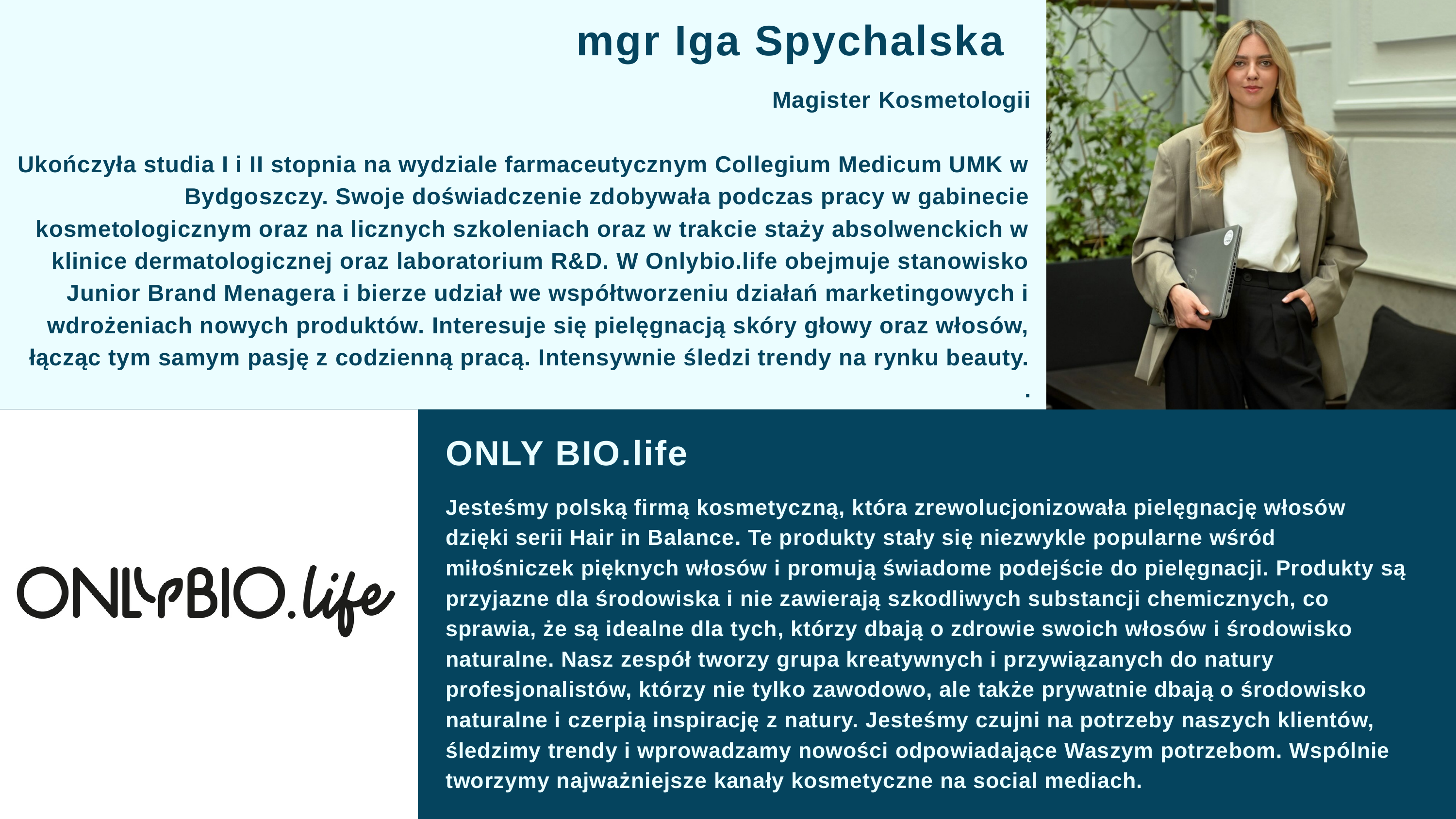

mgr Iga Spychalska
Magister Kosmetologii

Ukończyła studia I i II stopnia na wydziale farmaceutycznym Collegium Medicum UMK w Bydgoszczy. Swoje doświadczenie zdobywała podczas pracy w gabinecie kosmetologicznym oraz na licznych szkoleniach oraz w trakcie staży absolwenckich w klinice dermatologicznej oraz laboratorium R&D. W Onlybio.life obejmuje stanowisko Junior Brand Menagera i bierze udział we współtworzeniu działań marketingowych i wdrożeniach nowych produktów. Interesuje się pielęgnacją skóry głowy oraz włosów, łącząc tym samym pasję z codzienną pracą. Intensywnie śledzi trendy na rynku beauty.
.

ONLY BIO.life
Jesteśmy polską firmą kosmetyczną, która zrewolucjonizowała pielęgnację włosów dzięki serii Hair in Balance. Te produkty stały się niezwykle popularne wśród miłośniczek pięknych włosów i promują świadome podejście do pielęgnacji. Produkty są przyjazne dla środowiska i nie zawierają szkodliwych substancji chemicznych, co sprawia, że są idealne dla tych, którzy dbają o zdrowie swoich włosów i środowisko naturalne. Nasz zespół tworzy grupa kreatywnych i przywiązanych do natury profesjonalistów, którzy nie tylko zawodowo, ale także prywatnie dbają o środowisko naturalne i czerpią inspirację z natury. Jesteśmy czujni na potrzeby naszych klientów, śledzimy trendy i wprowadzamy nowości odpowiadające Waszym potrzebom. Wspólnie tworzymy najważniejsze kanały kosmetyczne na social mediach.